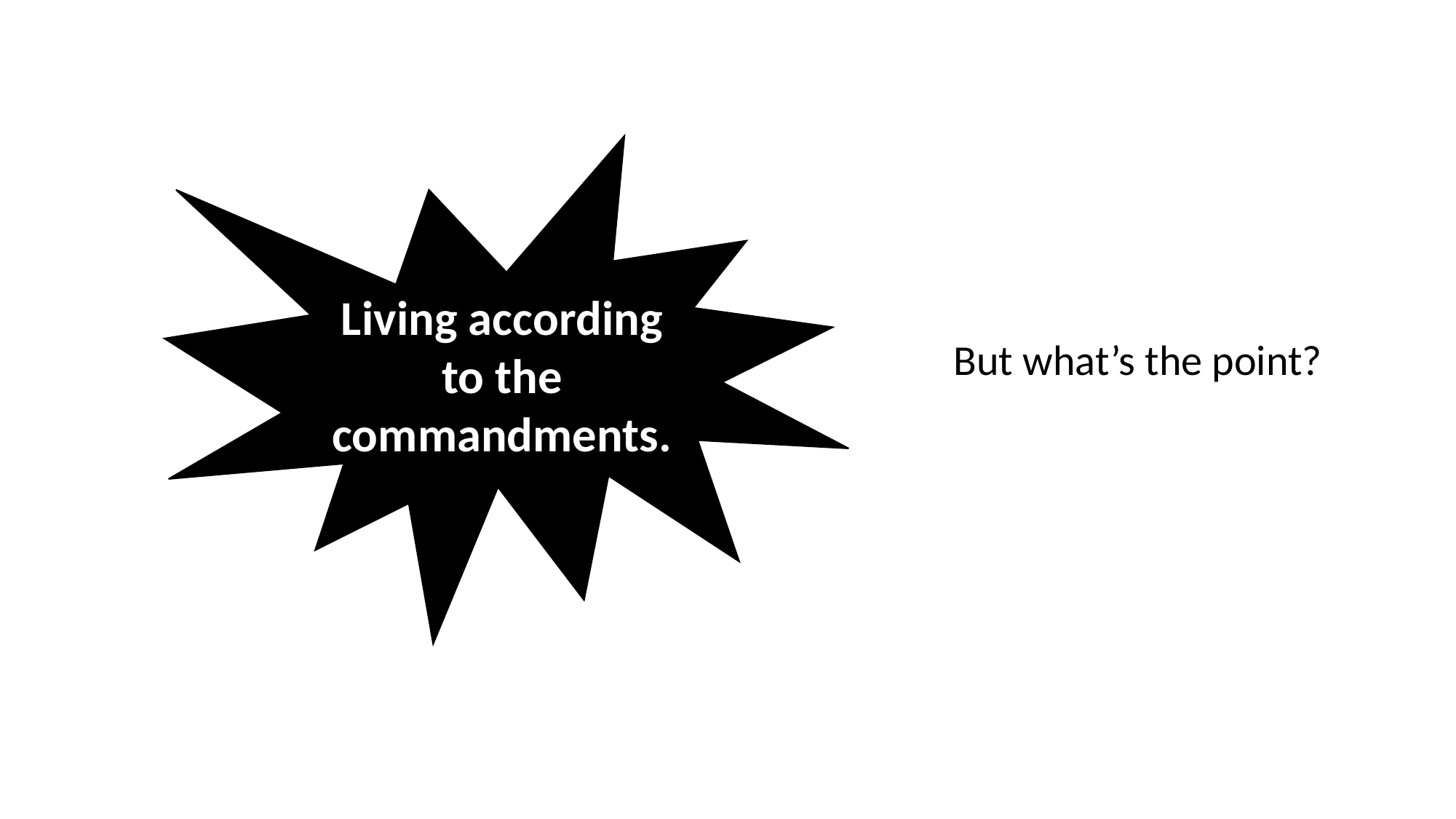

Living according to the commandments.
But what’s the point?